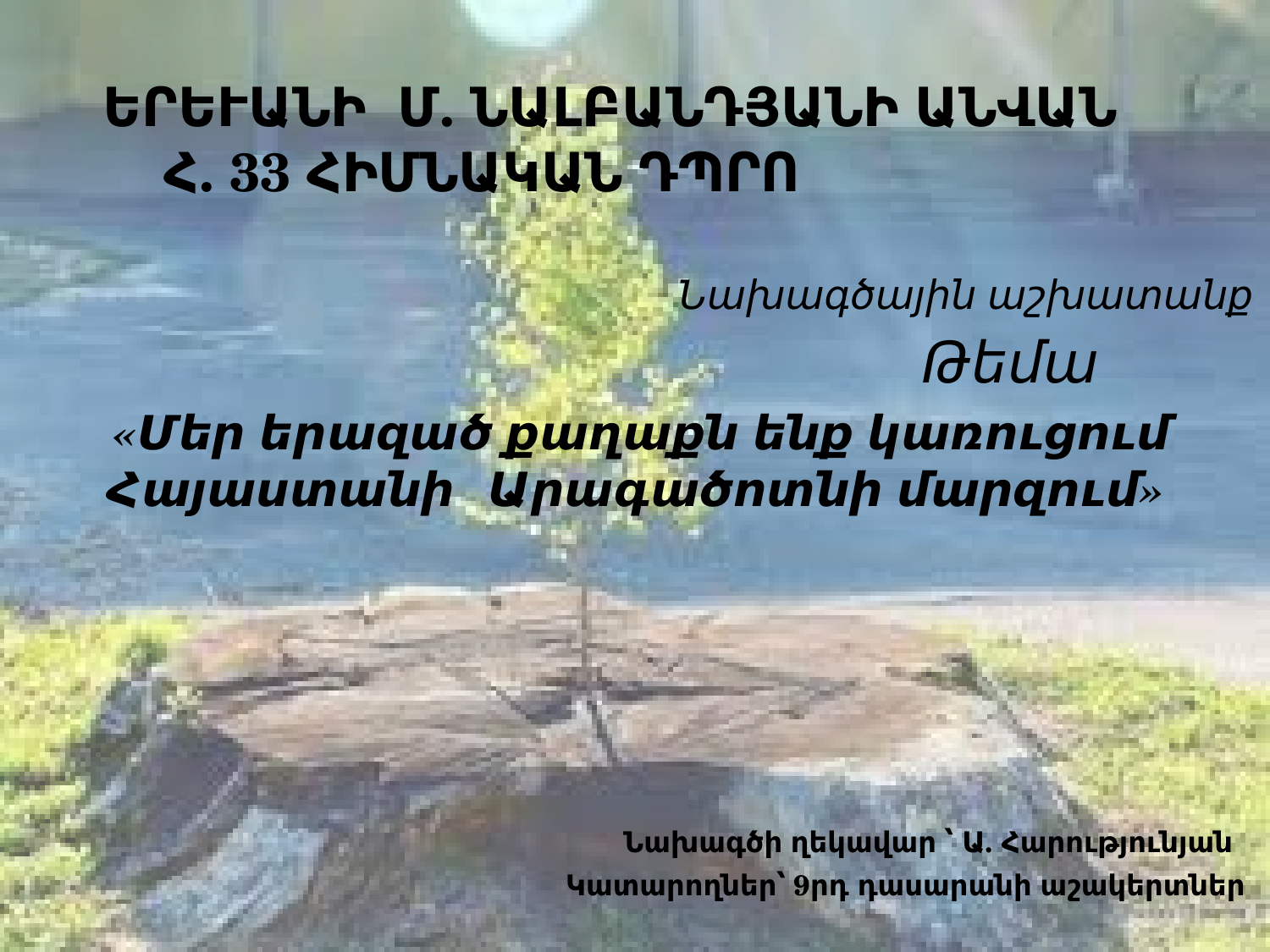

# Երևանի  Մ. Նալբանդյանի անվան      հ. 33 հիմնական դպրոց
                                                    Նախագծային աշխատանք
                                               Թեմա
 «Մեր երազած քաղաքն ենք կառուցում Հայաստանի  Արագածոտնի մարզում»

                                                                          Նախագծի ղեկավար ՝ Ա. Հարությունյան
                                                                   Կատարողներ՝ 9րդ դասարանի աշակերտներ